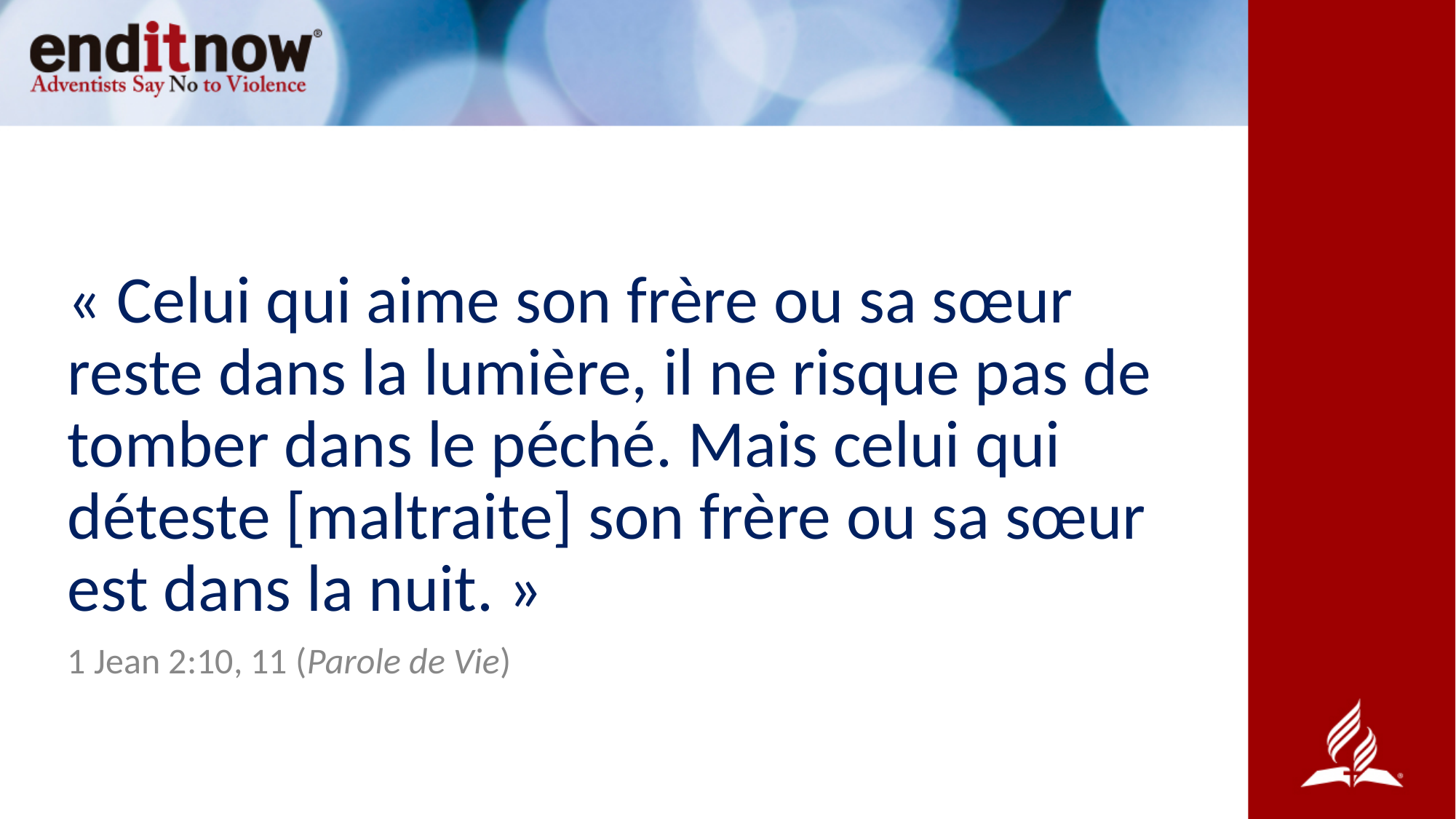

# « Celui qui aime son frère ou sa sœur reste dans la lumière, il ne risque pas de tomber dans le péché. Mais celui qui déteste [maltraite] son frère ou sa sœur est dans la nuit. »
1 Jean 2:10, 11 (Parole de Vie)